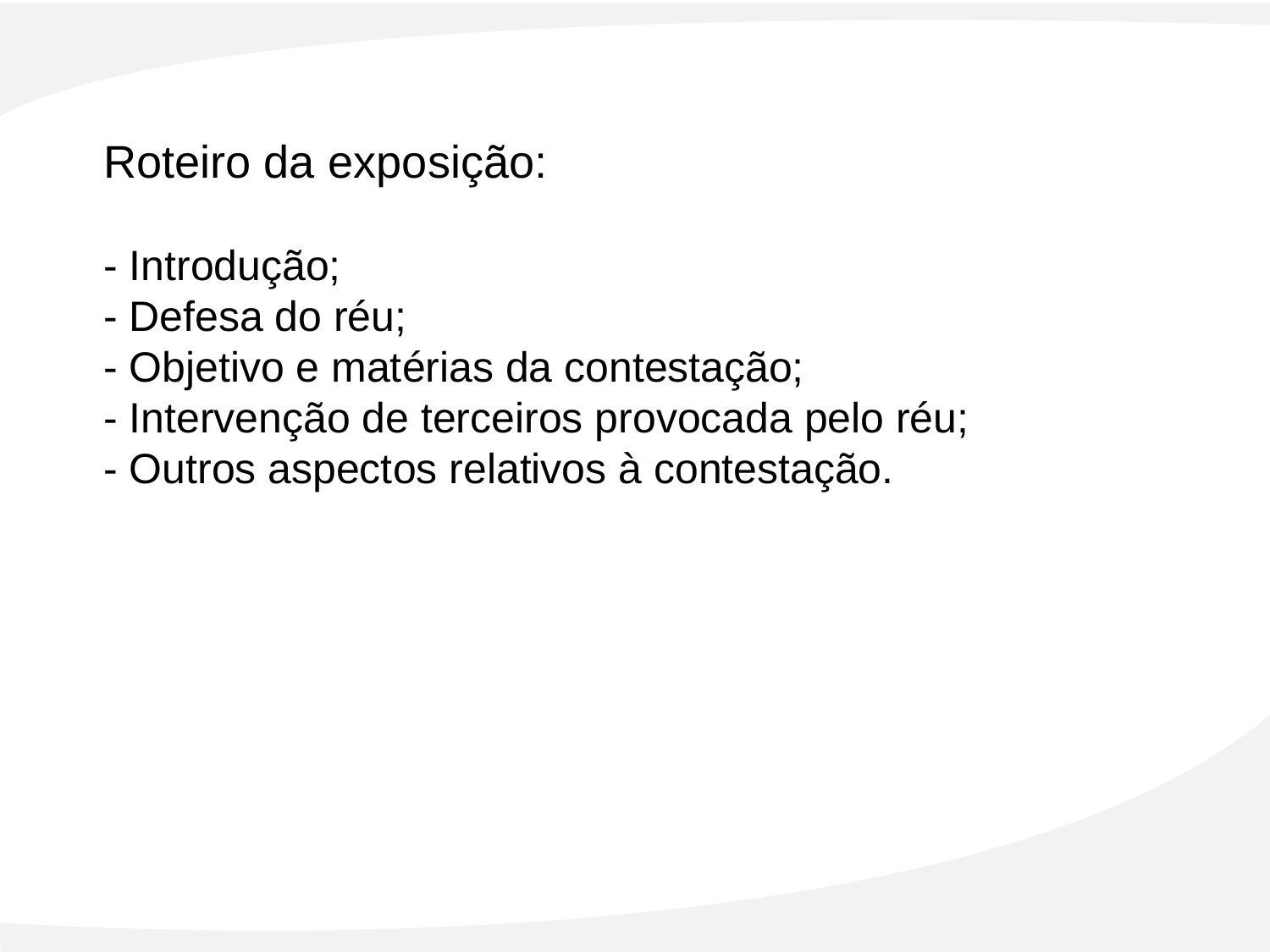

#
Roteiro da exposição:

- Introdução;
- Defesa do réu;
- Objetivo e matérias da contestação;
- Intervenção de terceiros provocada pelo réu;
- Outros aspectos relativos à contestação.